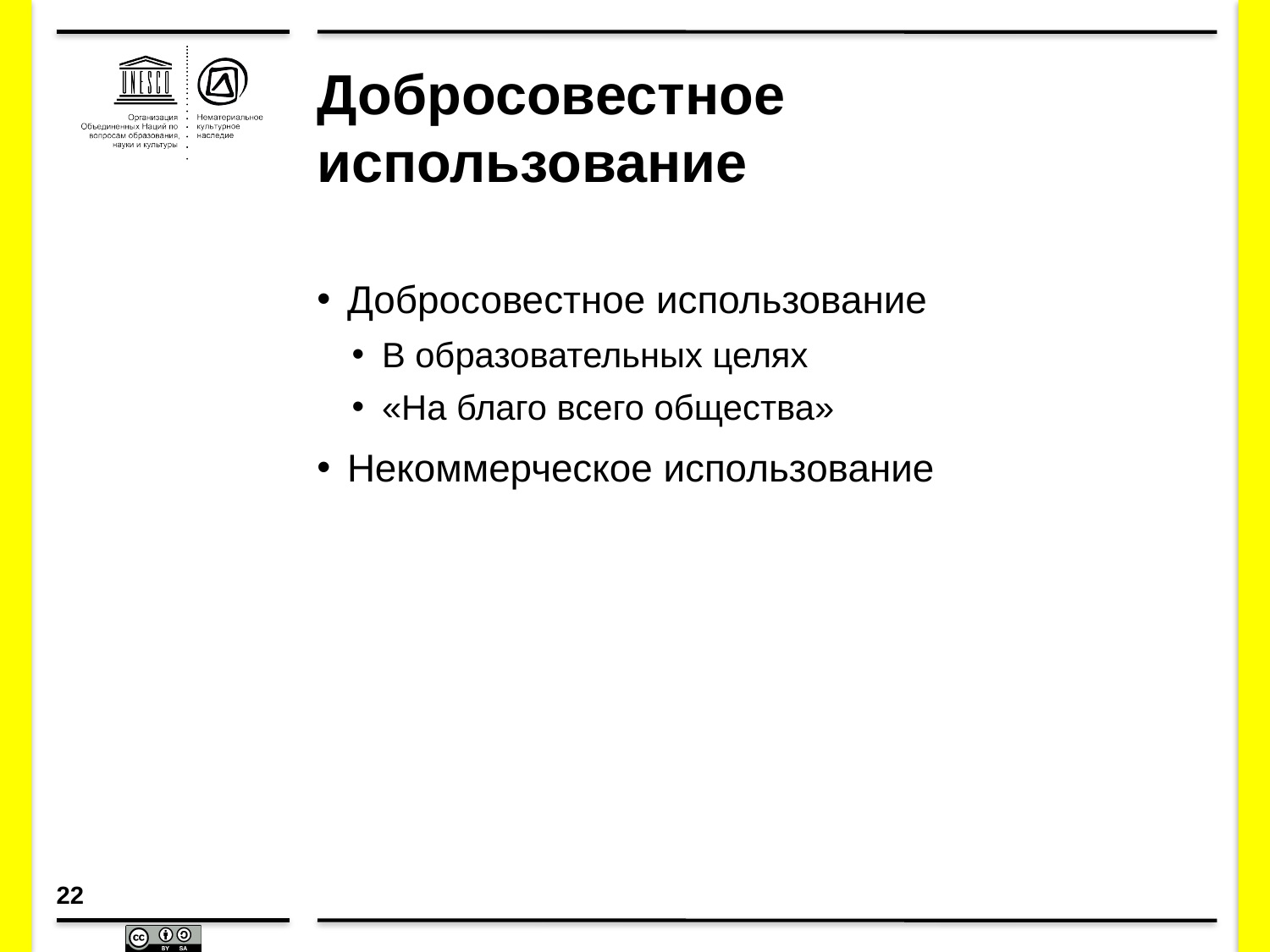

# Добросовестное использование
Добросовестное использование
В образовательных целях
«На благо всего общества»
Некоммерческое использование